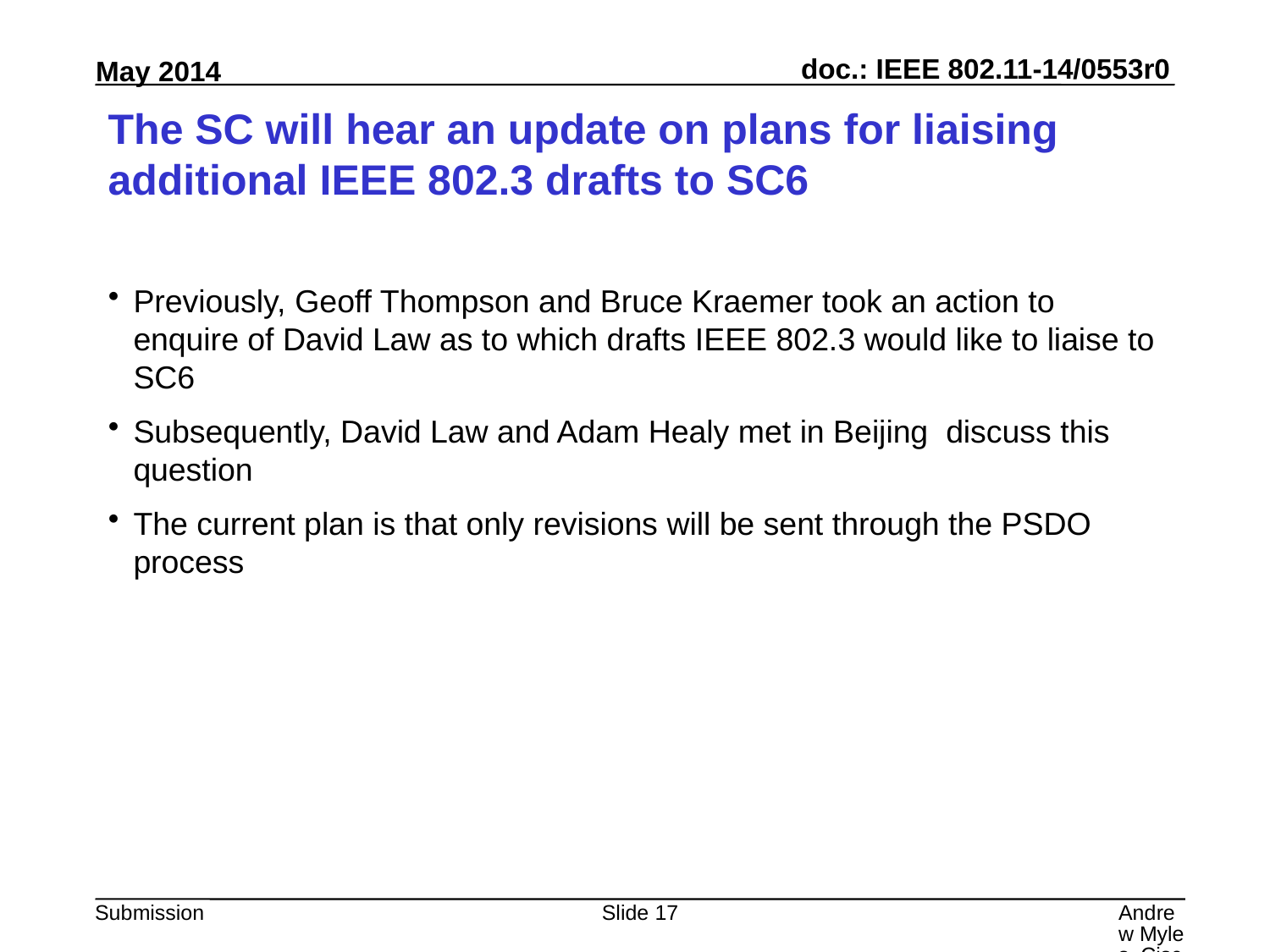

# The SC will hear an update on plans for liaising additional IEEE 802.3 drafts to SC6
Previously, Geoff Thompson and Bruce Kraemer took an action to enquire of David Law as to which drafts IEEE 802.3 would like to liaise to SC6
Subsequently, David Law and Adam Healy met in Beijing  discuss this question
The current plan is that only revisions will be sent through the PSDO process
Slide 17
Andrew Myles, Cisco